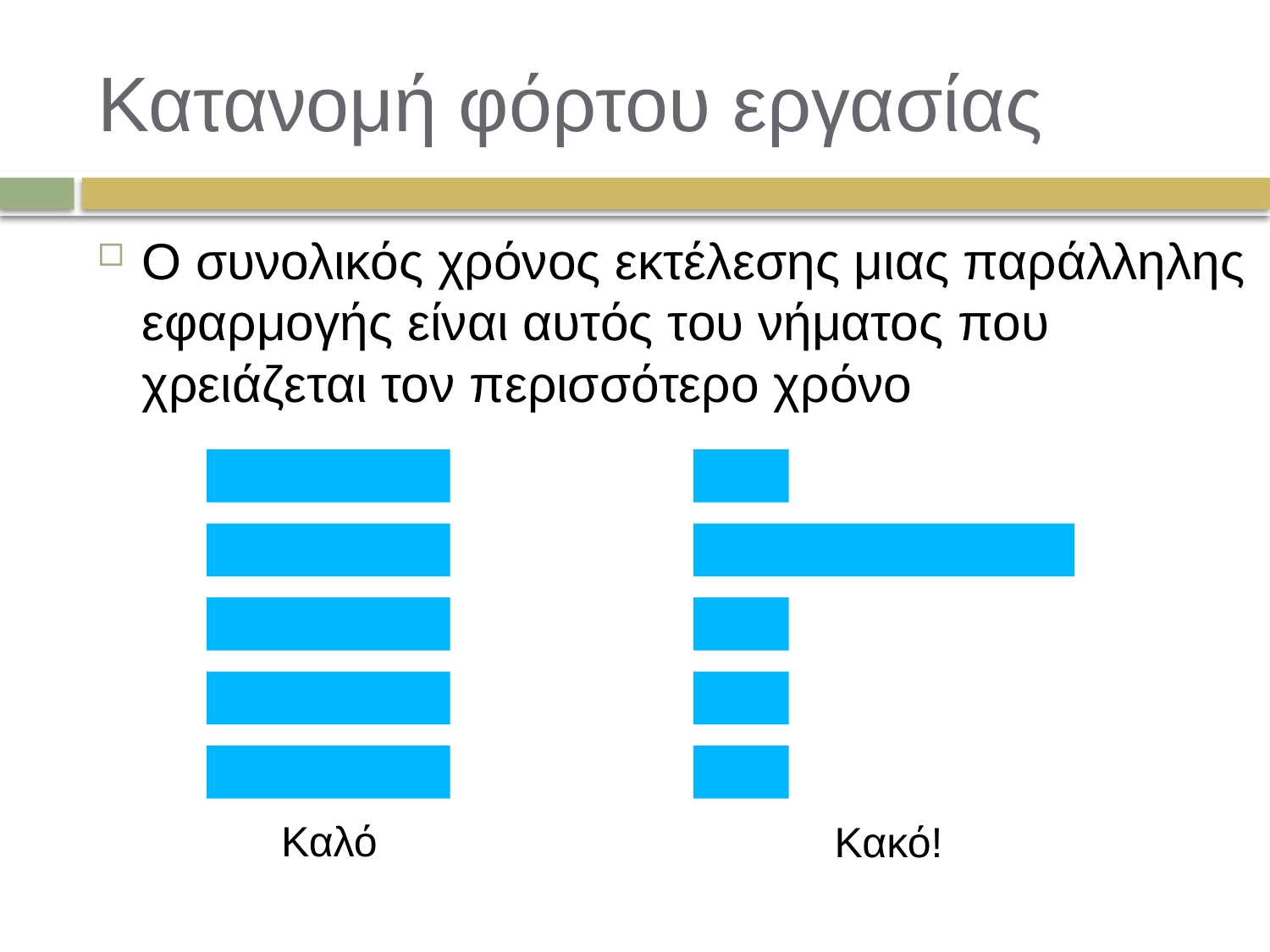

# Κατανομή φόρτου εργασίας
Ο συνολικός χρόνος εκτέλεσης μιας παράλληλης εφαρμογής είναι αυτός του νήματος που χρειάζεται τον περισσότερο χρόνο

Καλό
Κακό!